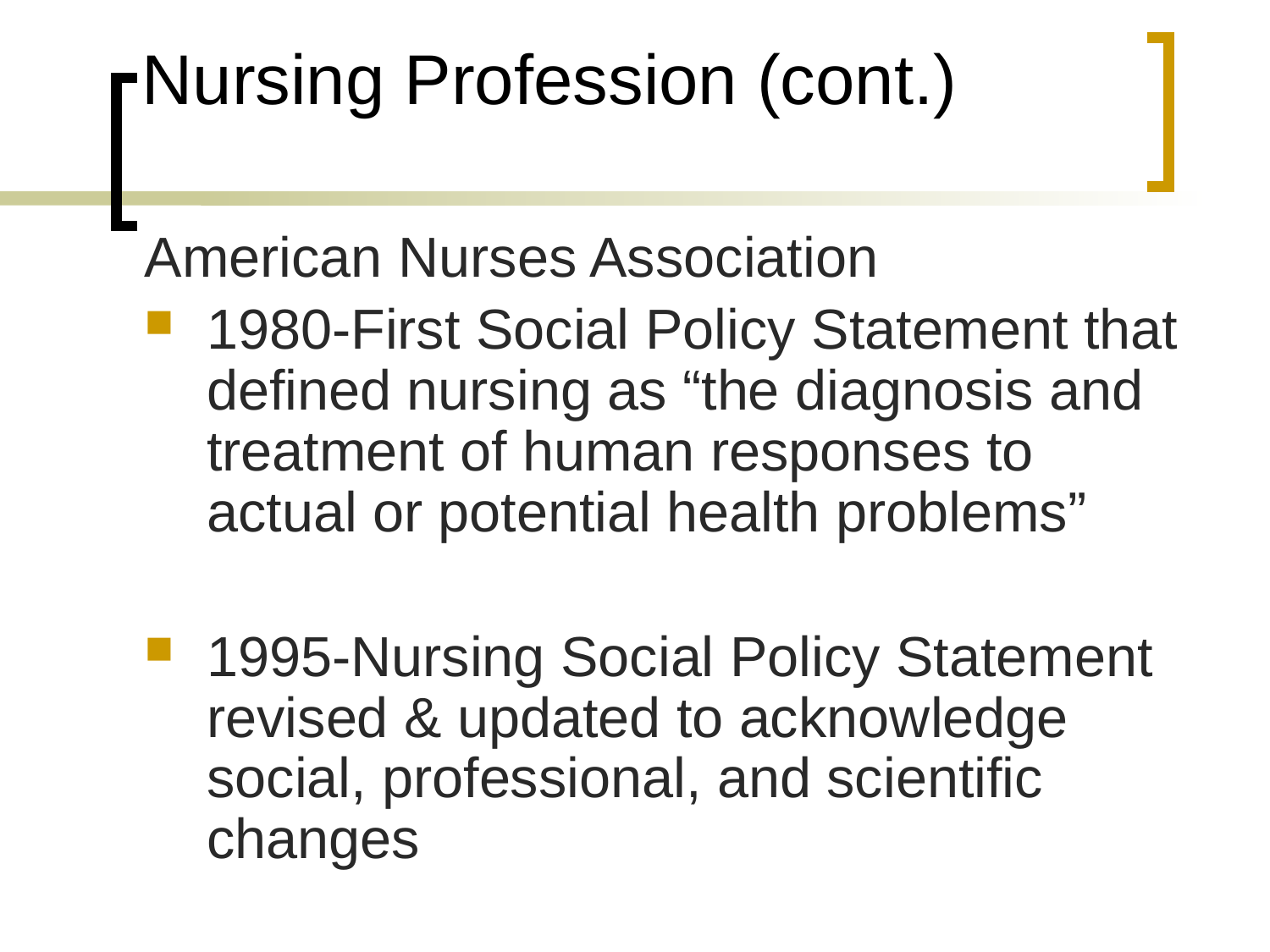

# Nursing Profession (cont.)
American Nurses Association
1980-First Social Policy Statement that defined nursing as “the diagnosis and treatment of human responses to actual or potential health problems”

1995-Nursing Social Policy Statement revised & updated to acknowledge social, professional, and scientific changes